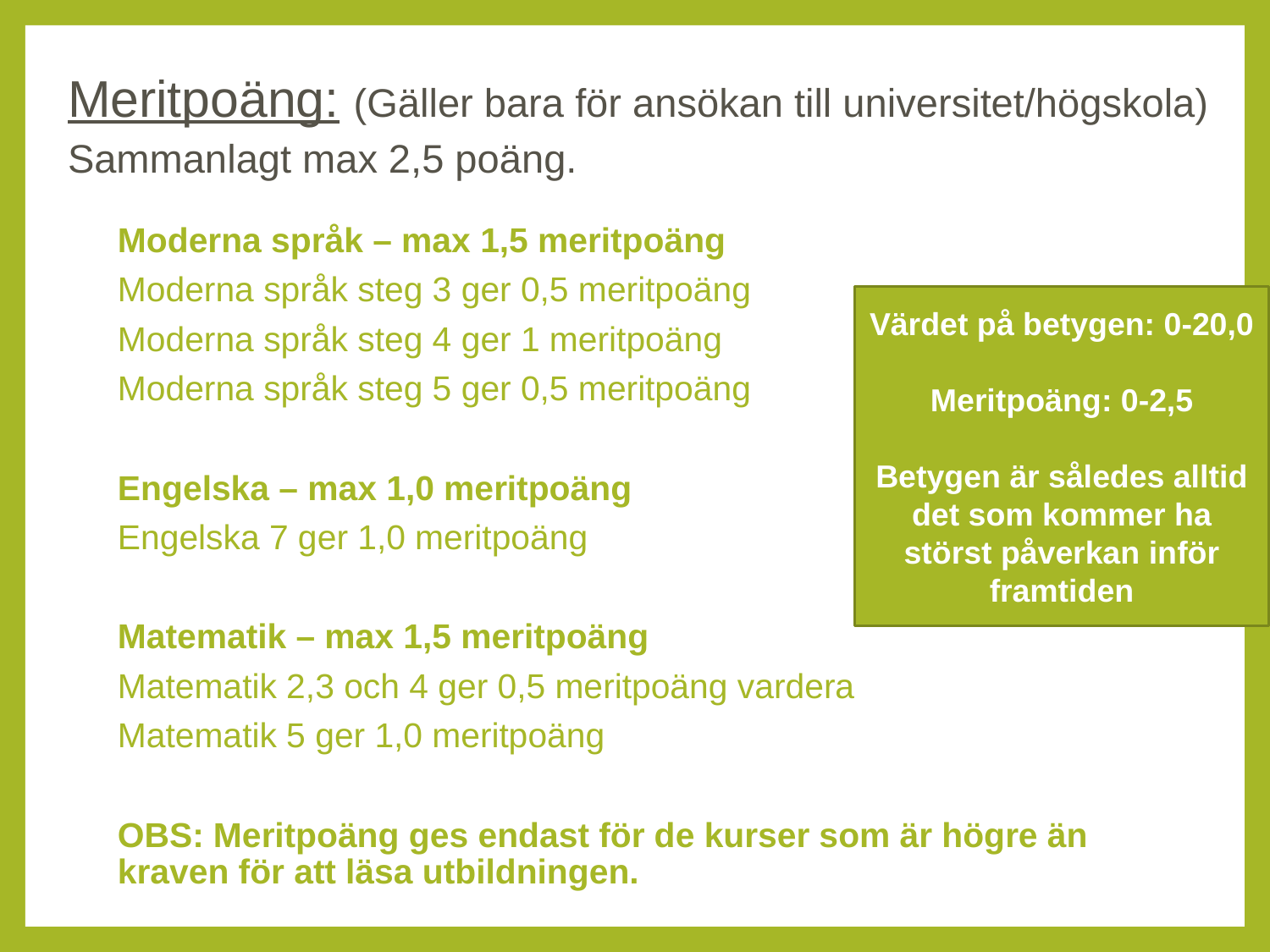

# Meritpoäng: (Gäller bara för ansökan till universitet/högskola) Sammanlagt max 2,5 poäng.
Moderna språk – max 1,5 meritpoäng
Moderna språk steg 3 ger 0,5 meritpoäng
Moderna språk steg 4 ger 1 meritpoäng
Moderna språk steg 5 ger 0,5 meritpoäng

Engelska – max 1,0 meritpoäng
Engelska 7 ger 1,0 meritpoäng

Matematik – max 1,5 meritpoäng
Matematik 2,3 och 4 ger 0,5 meritpoäng vardera
Matematik 5 ger 1,0 meritpoäng

OBS: Meritpoäng ges endast för de kurser som är högre än kraven för att läsa utbildningen.

Värdet på betygen: 0-20,0

Meritpoäng: 0-2,5

Betygen är således alltid det som kommer ha störst påverkan inför framtiden